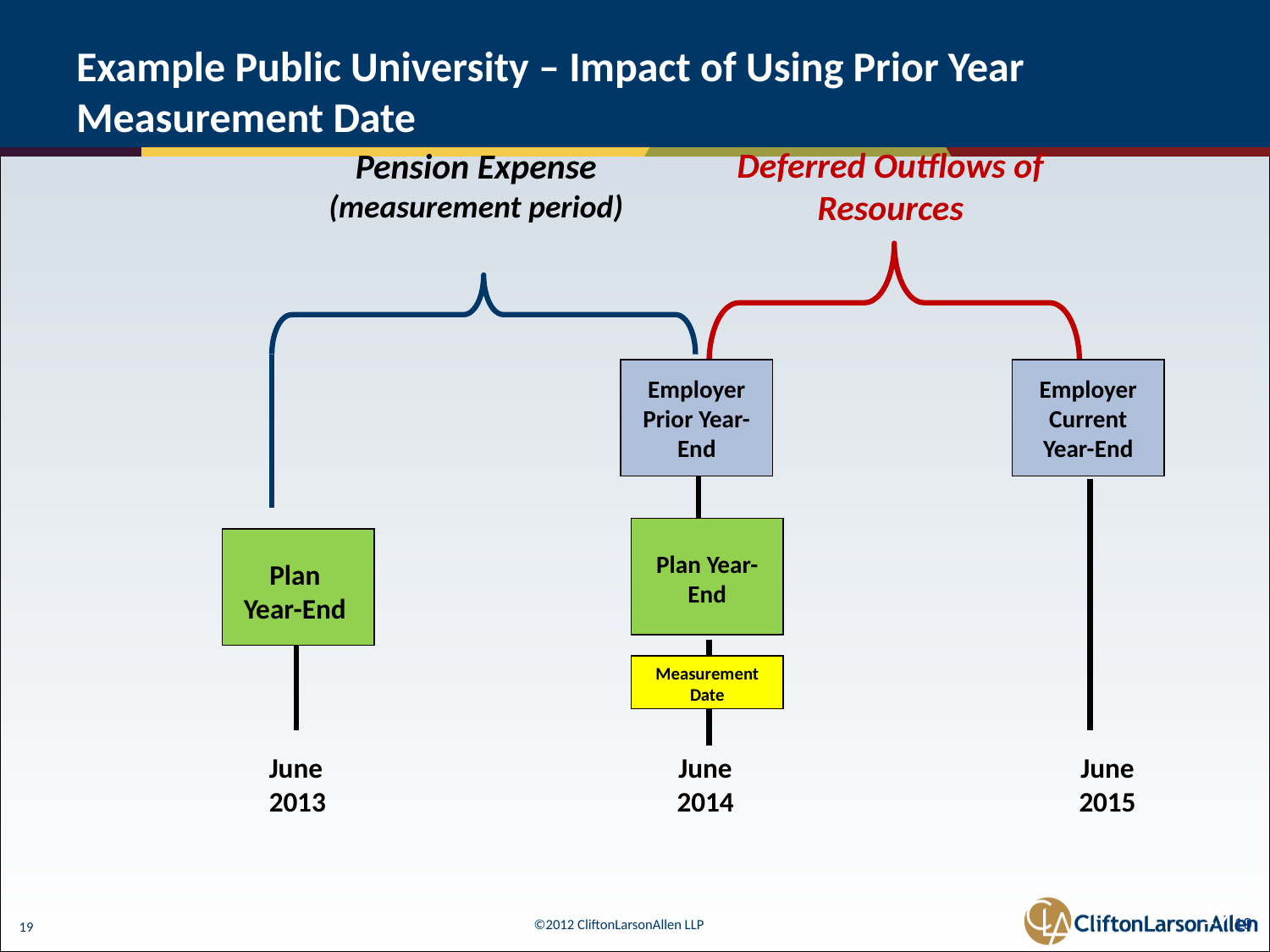

# Example Public University – Impact of Using Prior Year Measurement Date

Deferred Outflows of Resources
Pension Expense
(measurement period)

Employer Prior Year-End
Employer Current Year-End

Plan Year-End

Plan
Year-End

Measurement Date

June
2013
June
2014
June
2015
19
19